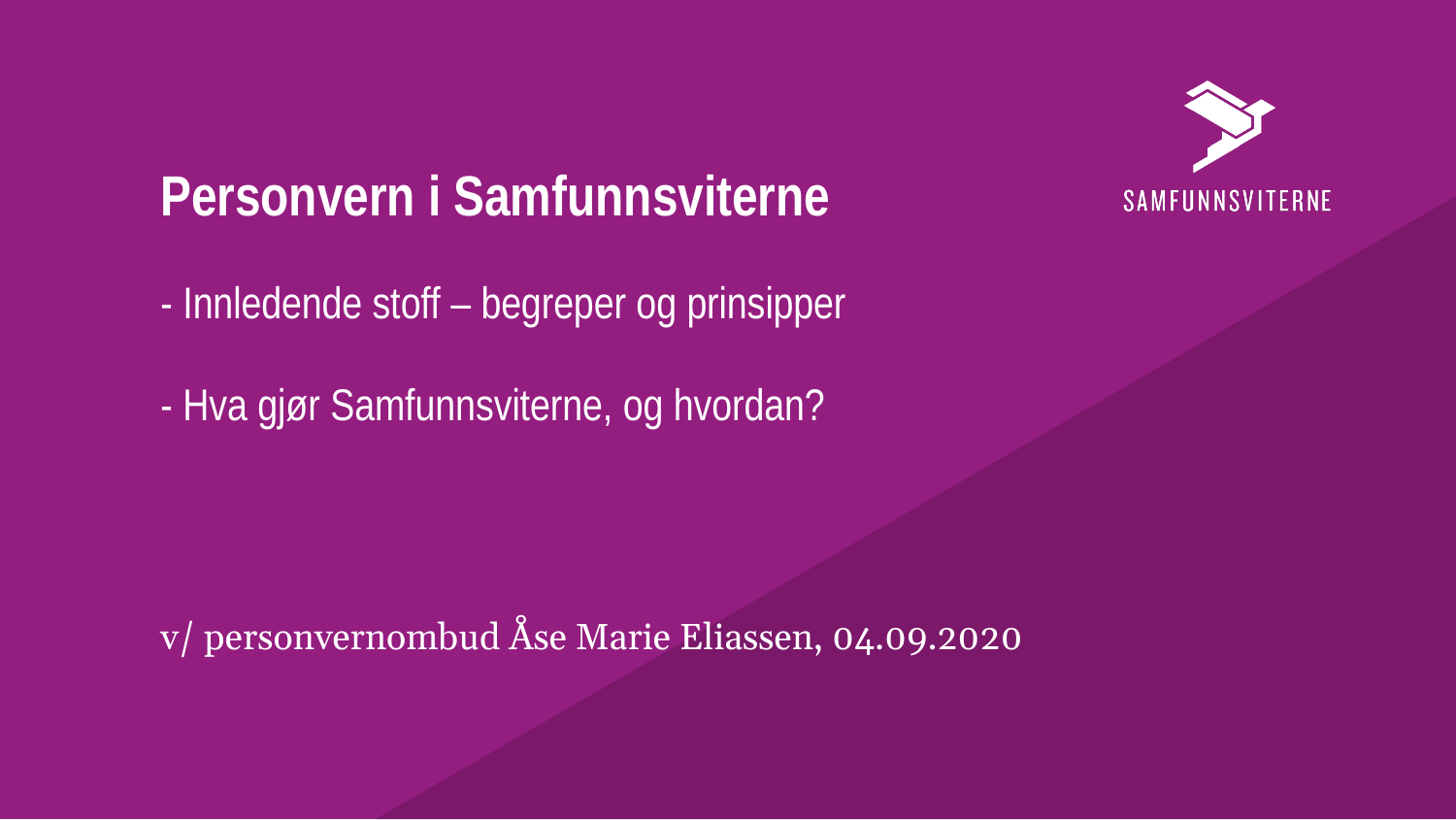

# Personvern i Samfunnsviterne - Innledende stoff – begreper og prinsipper - Hva gjør Samfunnsviterne, og hvordan?

v/ personvernombud Åse Marie Eliassen, 04.09.2020